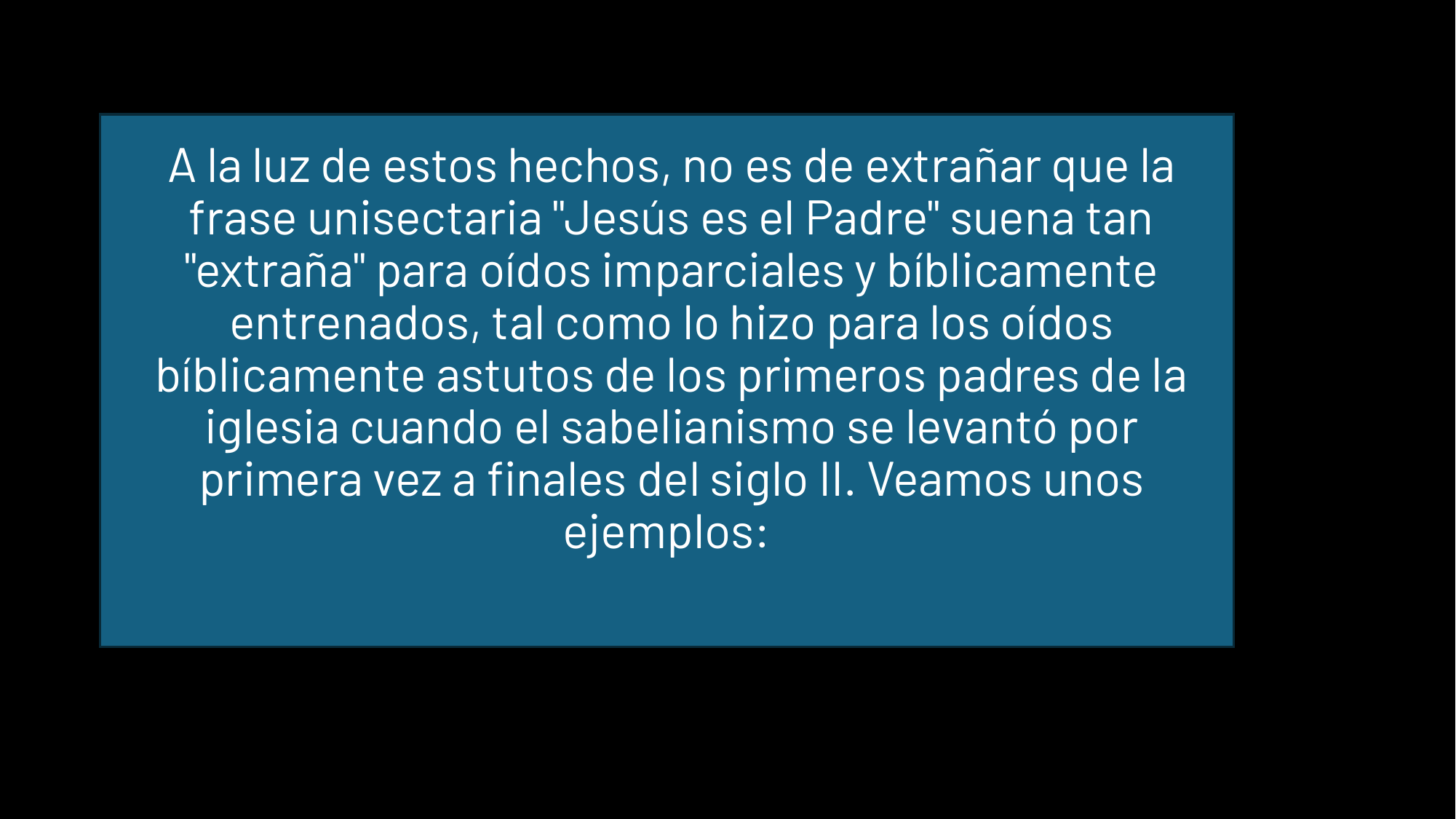

A la luz de estos hechos, no es de extrañar que la frase unisectaria "Jesús es el Padre" suena tan "extraña" para oídos imparciales y bíblicamente entrenados, tal como lo hizo para los oídos bíblicamente astutos de los primeros padres de la iglesia cuando el sabelianismo se levantó por primera vez a finales del siglo II. Veamos unos ejemplos: